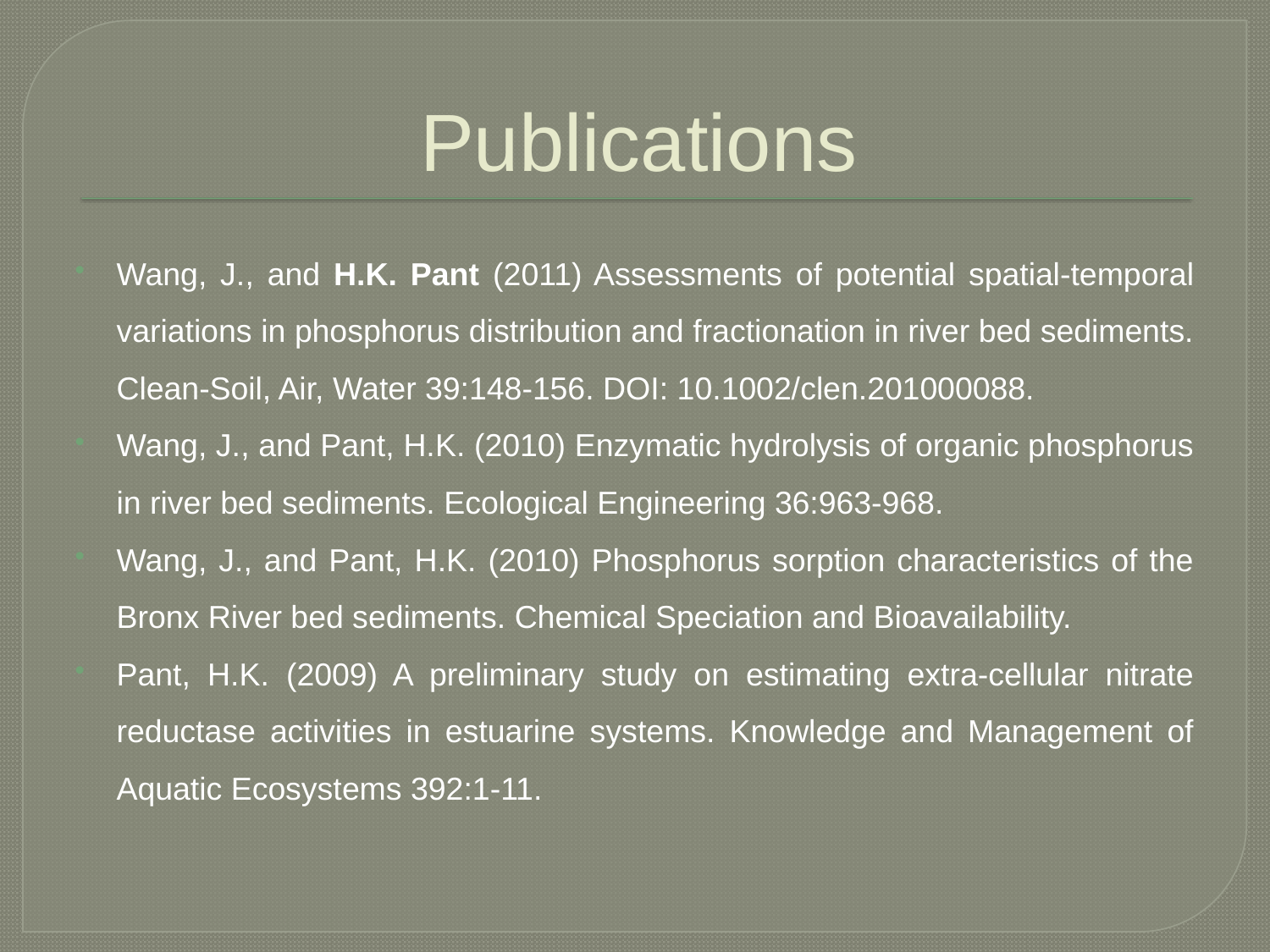

# Publications
Wang, J., and H.K. Pant (2011) Assessments of potential spatial-temporal variations in phosphorus distribution and fractionation in river bed sediments. Clean-Soil, Air, Water 39:148-156. DOI: 10.1002/clen.201000088.
Wang, J., and Pant, H.K. (2010) Enzymatic hydrolysis of organic phosphorus in river bed sediments. Ecological Engineering 36:963-968.
Wang, J., and Pant, H.K. (2010) Phosphorus sorption characteristics of the Bronx River bed sediments. Chemical Speciation and Bioavailability.
Pant, H.K. (2009) A preliminary study on estimating extra-cellular nitrate reductase activities in estuarine systems. Knowledge and Management of Aquatic Ecosystems 392:1-11.